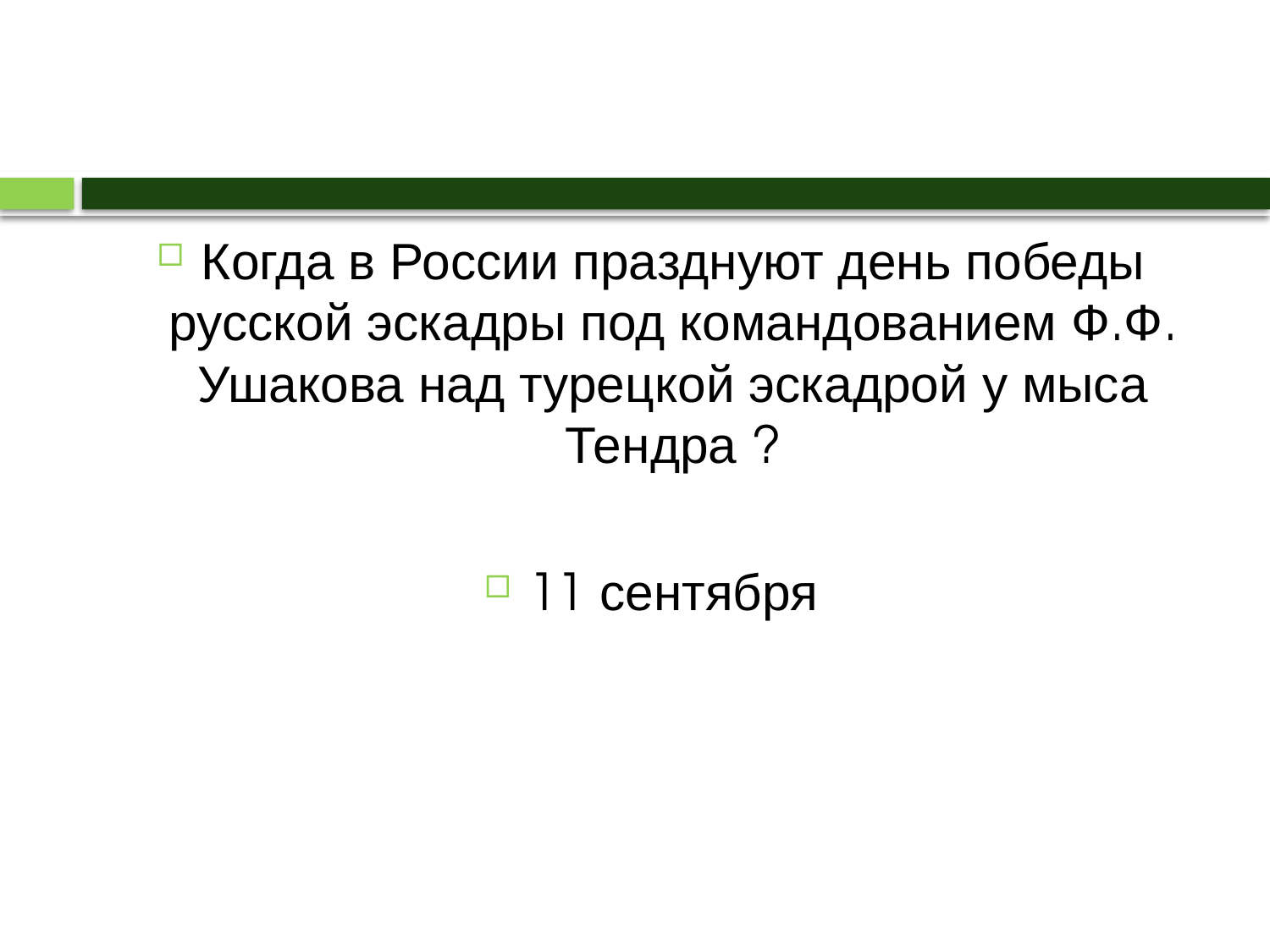

#
Когда в России празднуют день победы русской эскадры под командованием Ф.Ф. Ушакова над турецкой эскадрой у мыса Тендра ?

11 сентября